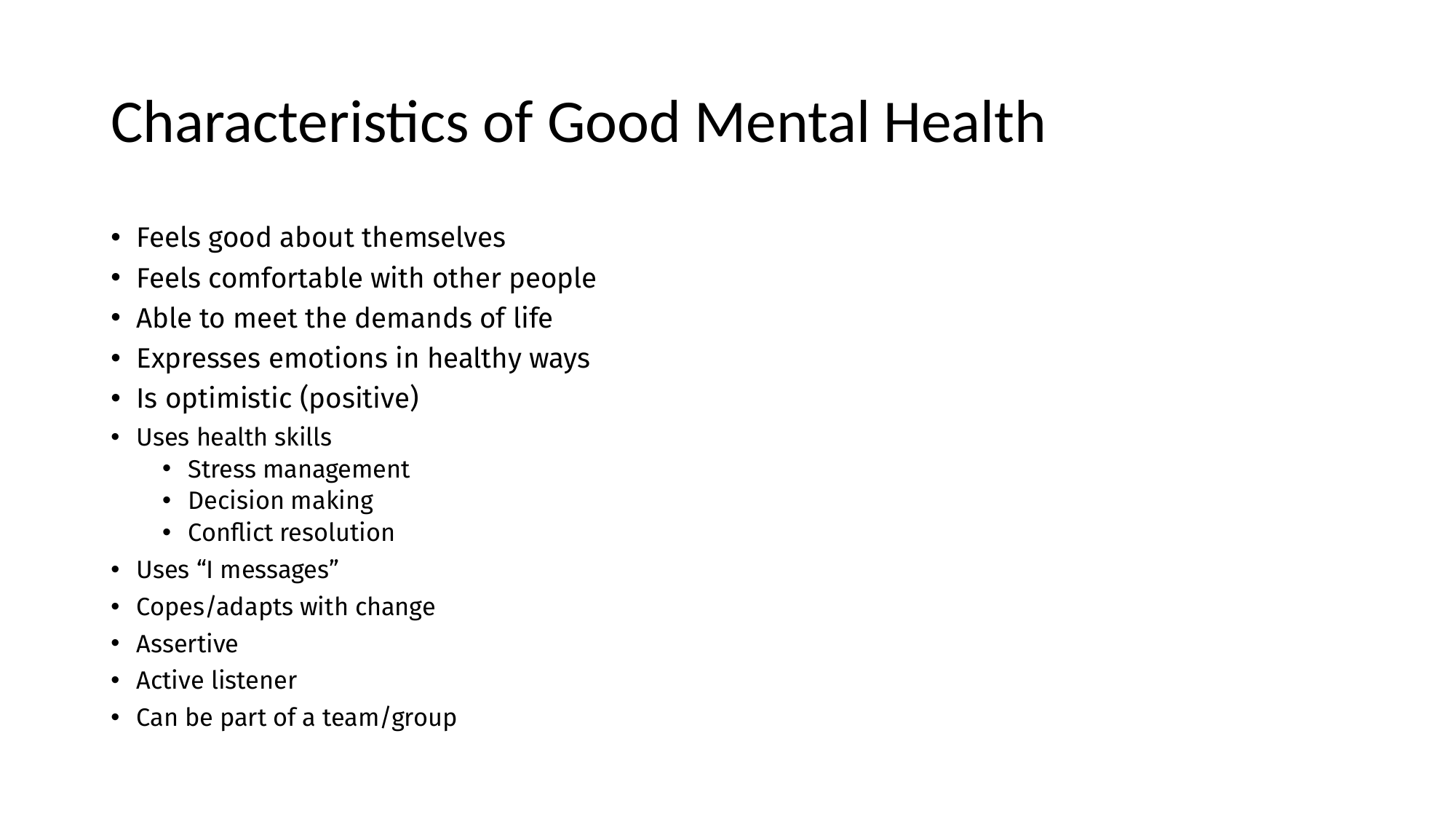

# Characteristics of Good Mental Health
Feels good about themselves
Feels comfortable with other people
Able to meet the demands of life
Expresses emotions in healthy ways
Is optimistic (positive)
Uses health skills
Stress management
Decision making
Conflict resolution
Uses “I messages”
Copes/adapts with change
Assertive
Active listener
Can be part of a team/group